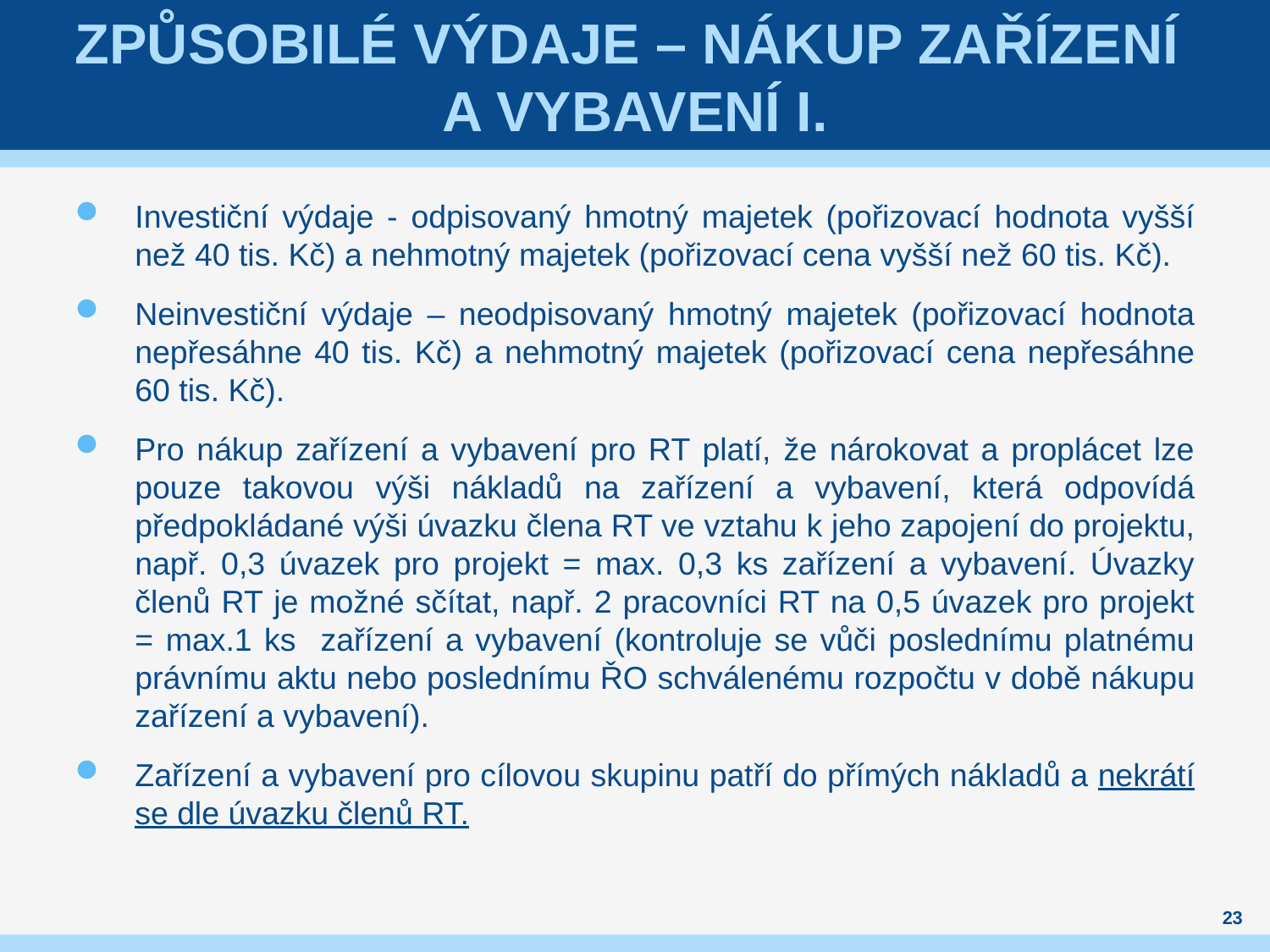

# Způsobilé výdaje – nákup zařízení a vybavení I.
Investiční výdaje - odpisovaný hmotný majetek (pořizovací hodnota vyšší než 40 tis. Kč) a nehmotný majetek (pořizovací cena vyšší než 60 tis. Kč).
Neinvestiční výdaje – neodpisovaný hmotný majetek (pořizovací hodnota nepřesáhne 40 tis. Kč) a nehmotný majetek (pořizovací cena nepřesáhne 60 tis. Kč).
Pro nákup zařízení a vybavení pro RT platí, že nárokovat a proplácet lze pouze takovou výši nákladů na zařízení a vybavení, která odpovídá předpokládané výši úvazku člena RT ve vztahu k jeho zapojení do projektu, např. 0,3 úvazek pro projekt = max. 0,3 ks zařízení a vybavení. Úvazky členů RT je možné sčítat, např. 2 pracovníci RT na 0,5 úvazek pro projekt = max.1 ks  zařízení a vybavení (kontroluje se vůči poslednímu platnému právnímu aktu nebo poslednímu ŘO schválenému rozpočtu v době nákupu zařízení a vybavení).
Zařízení a vybavení pro cílovou skupinu patří do přímých nákladů a nekrátí se dle úvazku členů RT.
23